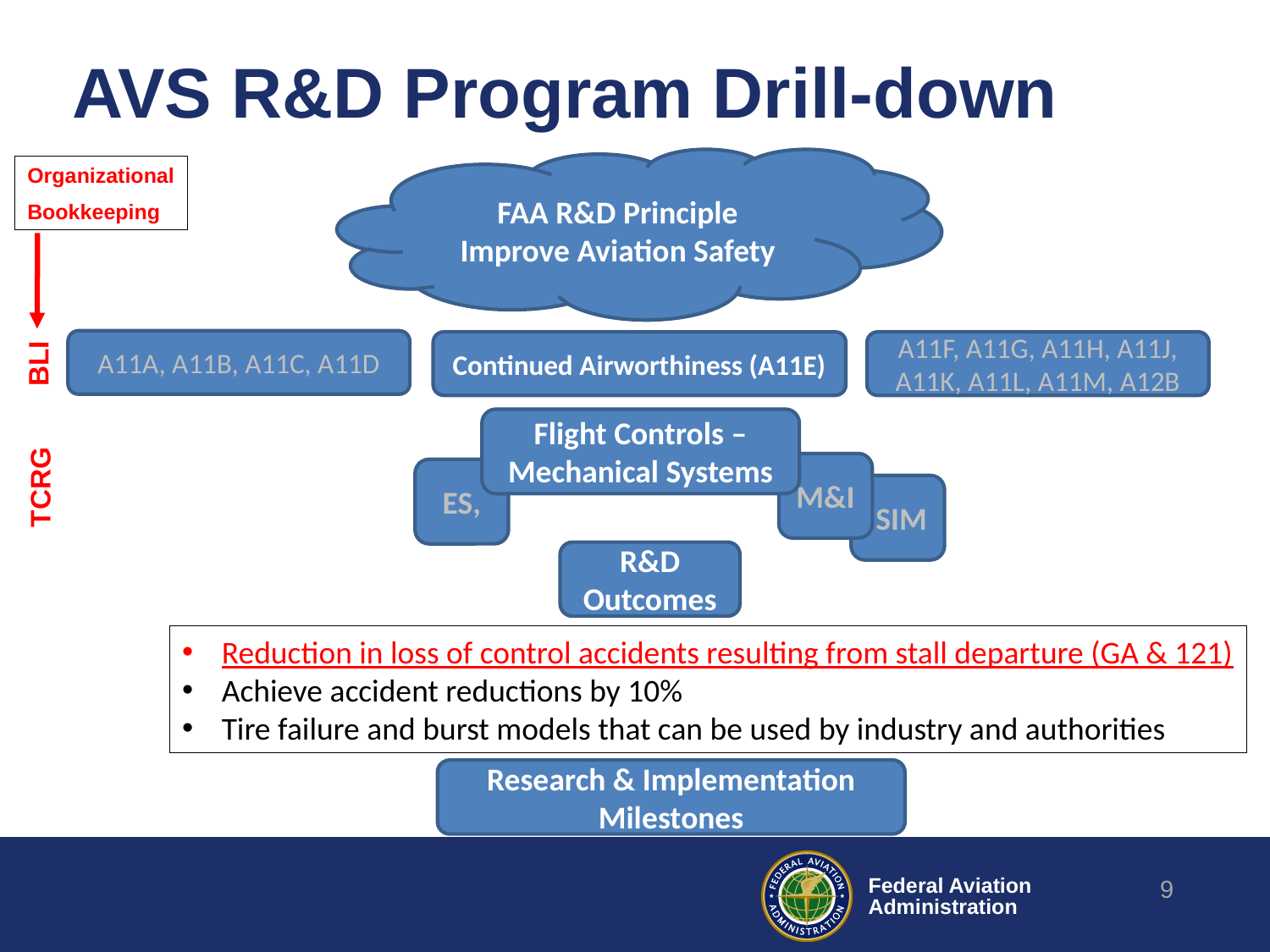

# AVS R&D Program Drill-down
FAA R&D Principle
Improve Aviation Safety
Organizational
Bookkeeping
A11A, A11B, A11C, A11D
Continued Airworthiness (A11E)
A11F, A11G, A11H, A11J, A11K, A11L, A11M, A12B
BLI
Flight Controls – Mechanical Systems
M&I
ES,
TCRG
 SIM
R&D Outcomes
Reduction in loss of control accidents resulting from stall departure (GA & 121)
Achieve accident reductions by 10%
Tire failure and burst models that can be used by industry and authorities
Research & Implementation Milestones
9